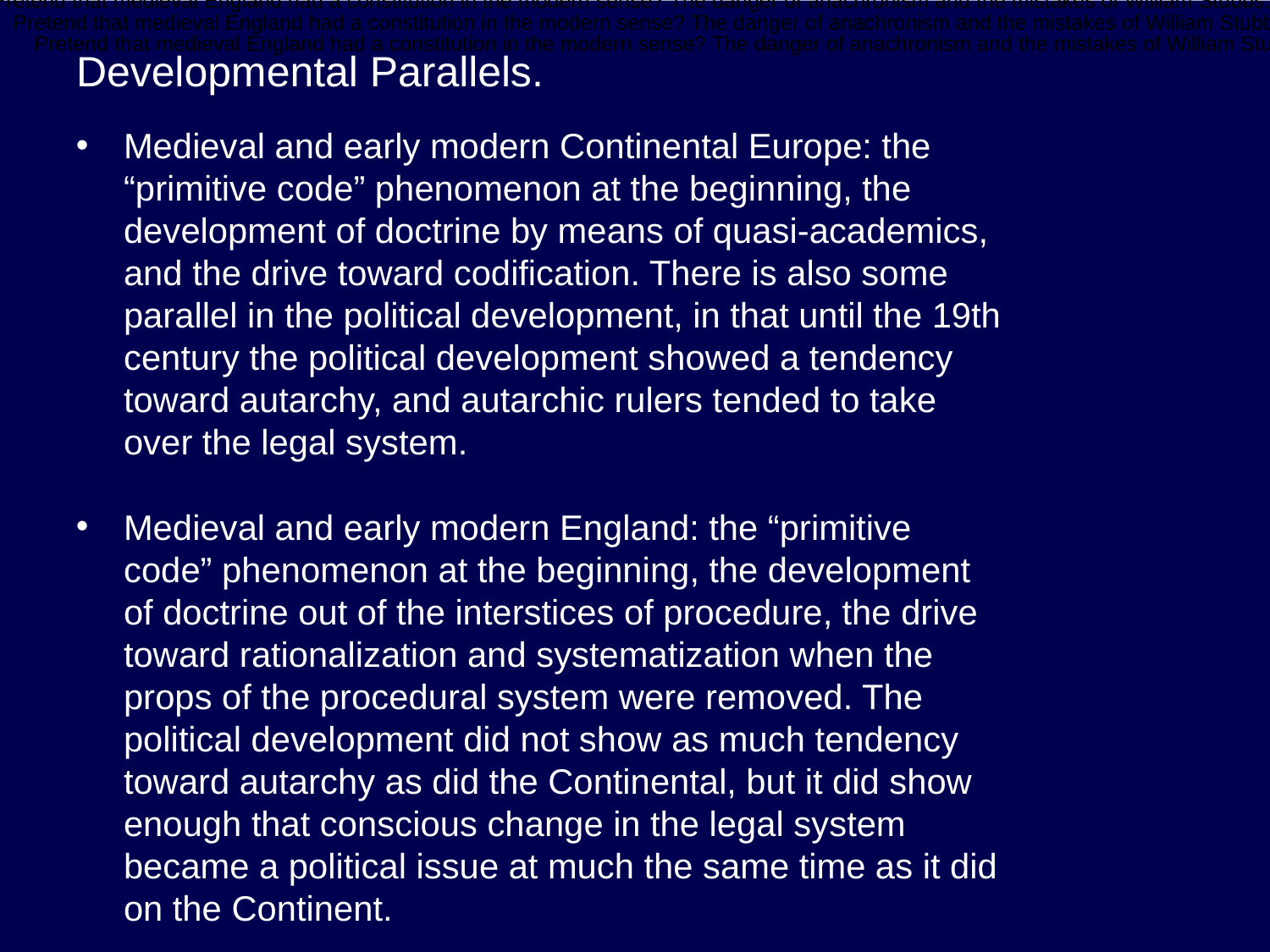

Pretend that medieval England had a constitution in the modern sense? The danger of anachronism and the mistakes of William Stubbs.
Pretend that medieval England had a constitution in the modern sense? The danger of anachronism and the mistakes of William Stubbs.
# Developmental Parallels.
Pretend that medieval England had a constitution in the modern sense? The danger of anachronism and the mistakes of William Stubbs.
Medieval and early modern Continental Europe: the “primitive code” phenomenon at the beginning, the development of doctrine by means of quasi-academics, and the drive toward codification. There is also some parallel in the political development, in that until the 19th century the political development showed a tendency toward autarchy, and autarchic rulers tended to take over the legal system.

Medieval and early modern England: the “primitive code” phenomenon at the beginning, the development of doctrine out of the interstices of procedure, the drive toward rationalization and systematization when the props of the procedural system were removed. The political development did not show as much tendency toward autarchy as did the Continental, but it did show enough that conscious change in the legal system became a political issue at much the same time as it did on the Continent.